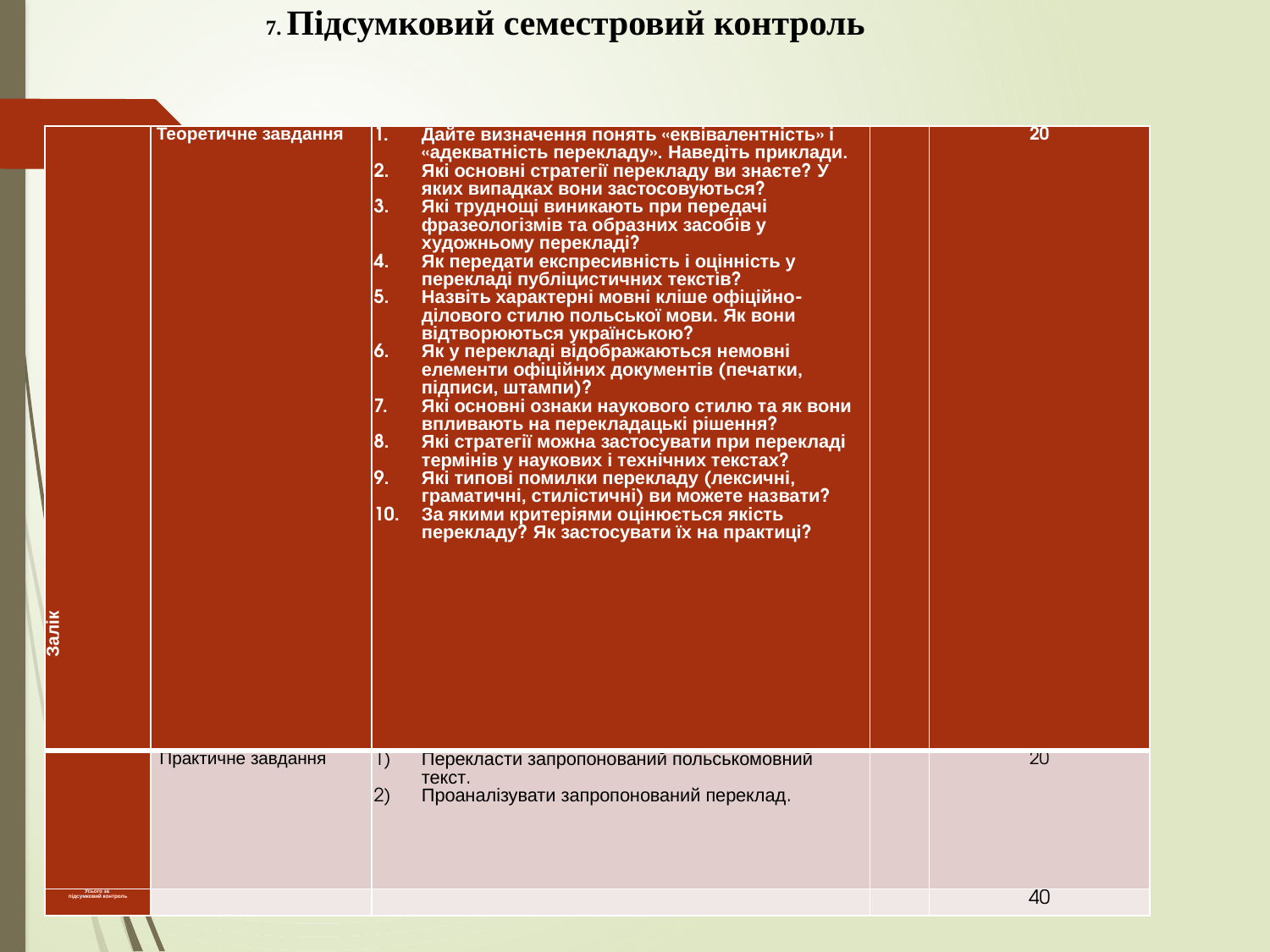

7. Підсумковий семестровий контроль

#
| Залік | Теоретичне завдання | Дайте визначення понять «еквівалентність» і «адекватність перекладу». Наведіть приклади. Які основні стратегії перекладу ви знаєте? У яких випадках вони застосовуються? Які труднощі виникають при передачі фразеологізмів та образних засобів у художньому перекладі? Як передати експресивність і оцінність у перекладі публіцистичних текстів? Назвіть характерні мовні кліше офіційно-ділового стилю польської мови. Як вони відтворюються українською? Як у перекладі відображаються немовні елементи офіційних документів (печатки, підписи, штампи)? Які основні ознаки наукового стилю та як вони впливають на перекладацькі рішення? Які стратегії можна застосувати при перекладі термінів у наукових і технічних текстах? Які типові помилки перекладу (лексичні, граматичні, стилістичні) ви можете назвати? За якими критеріями оцінюється якість перекладу? Як застосувати їх на практиці? |  | 20 |
| --- | --- | --- | --- | --- |
|  | Практичне завдання | Перекласти запропонований польськомовний текст. Проаналізувати запропонований переклад. |  | 20 |
| Усього за підсумковий контроль |  |  |  | 40 |